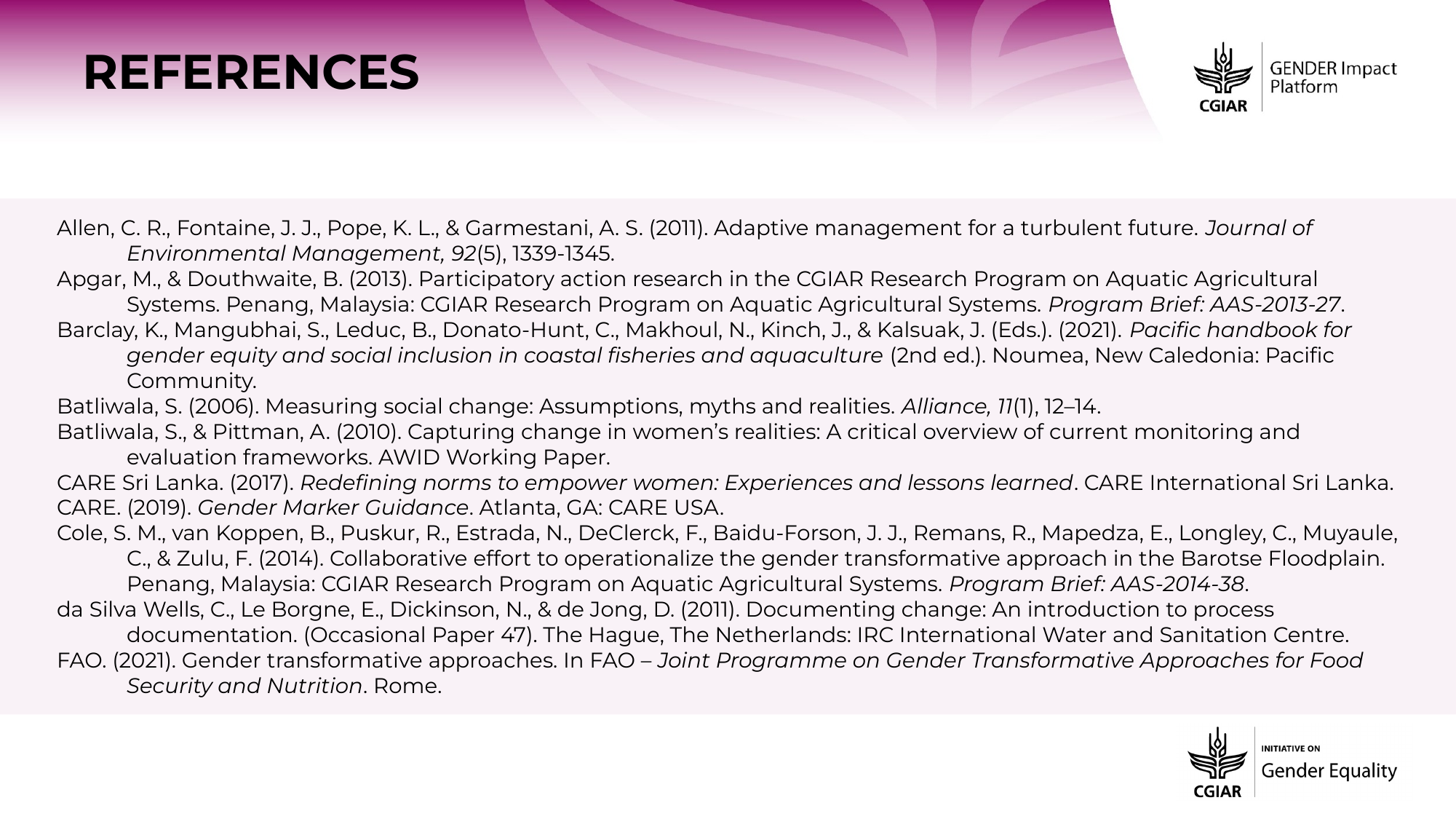

References
Allen, C. R., Fontaine, J. J., Pope, K. L., & Garmestani, A. S. (2011). Adaptive management for a turbulent future. Journal of Environmental Management, 92(5), 1339-1345.
Apgar, M., & Douthwaite, B. (2013). Participatory action research in the CGIAR Research Program on Aquatic Agricultural Systems. Penang, Malaysia: CGIAR Research Program on Aquatic Agricultural Systems. Program Brief: AAS-2013-27.
Barclay, K., Mangubhai, S., Leduc, B., Donato-Hunt, C., Makhoul, N., Kinch, J., & Kalsuak, J. (Eds.). (2021). Pacific handbook for gender equity and social inclusion in coastal fisheries and aquaculture (2nd ed.). Noumea, New Caledonia: Pacific Community.
Batliwala, S. (2006). Measuring social change: Assumptions, myths and realities. Alliance, 11(1), 12–14.
Batliwala, S., & Pittman, A. (2010). Capturing change in women’s realities: A critical overview of current monitoring and evaluation frameworks. AWID Working Paper.
CARE Sri Lanka. (2017). Redefining norms to empower women: Experiences and lessons learned. CARE International Sri Lanka.
CARE. (2019). Gender Marker Guidance. Atlanta, GA: CARE USA.
Cole, S. M., van Koppen, B., Puskur, R., Estrada, N., DeClerck, F., Baidu-Forson, J. J., Remans, R., Mapedza, E., Longley, C., Muyaule, C., & Zulu, F. (2014). Collaborative effort to operationalize the gender transformative approach in the Barotse Floodplain. Penang, Malaysia: CGIAR Research Program on Aquatic Agricultural Systems. Program Brief: AAS-2014-38.
da Silva Wells, C., Le Borgne, E., Dickinson, N., & de Jong, D. (2011). Documenting change: An introduction to process documentation. (Occasional Paper 47). The Hague, The Netherlands: IRC International Water and Sanitation Centre.
FAO. (2021). Gender transformative approaches. In FAO – Joint Programme on Gender Transformative Approaches for Food Security and Nutrition. Rome.